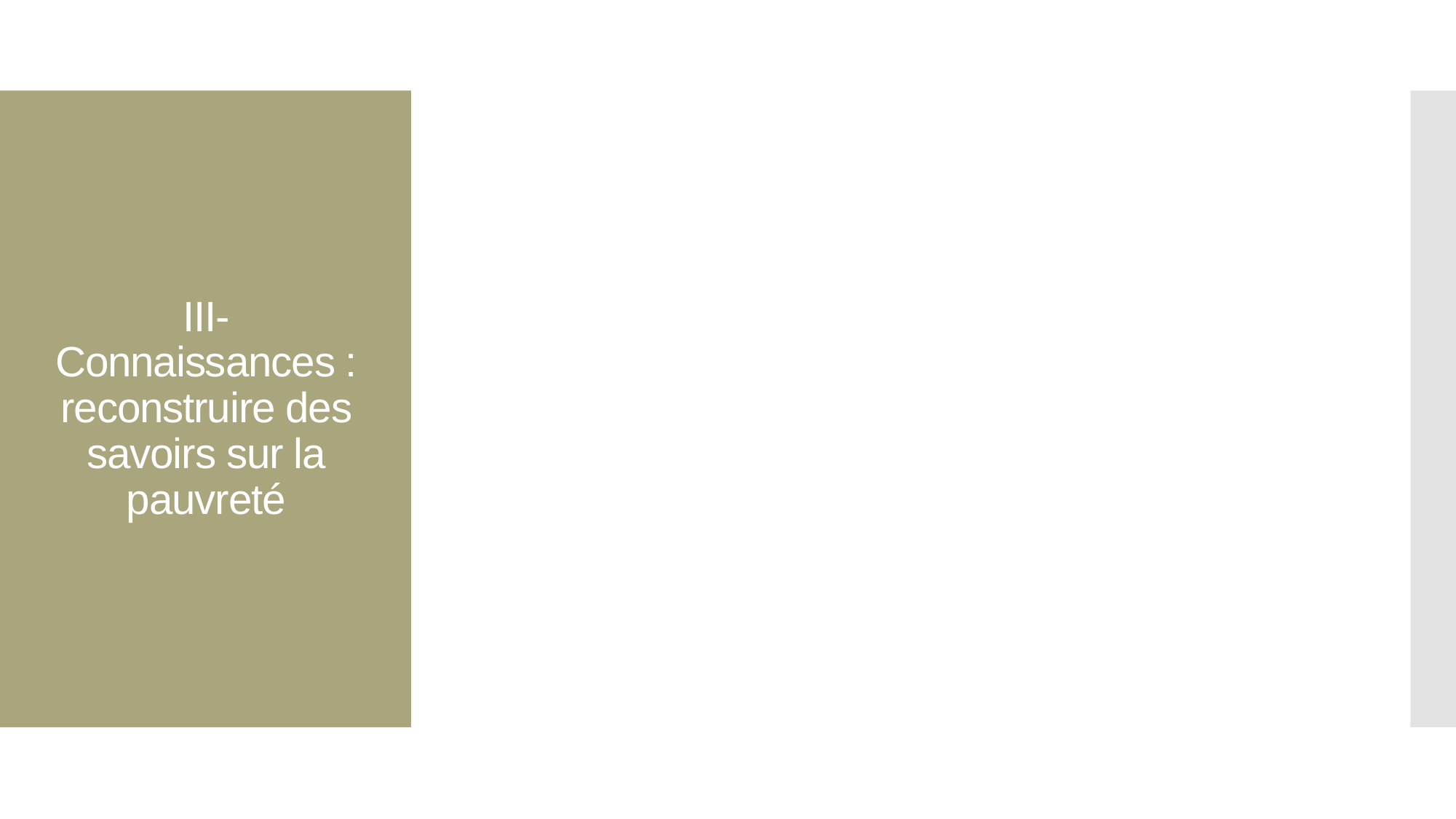

# III- Connaissances : reconstruire des savoirs sur la pauvreté